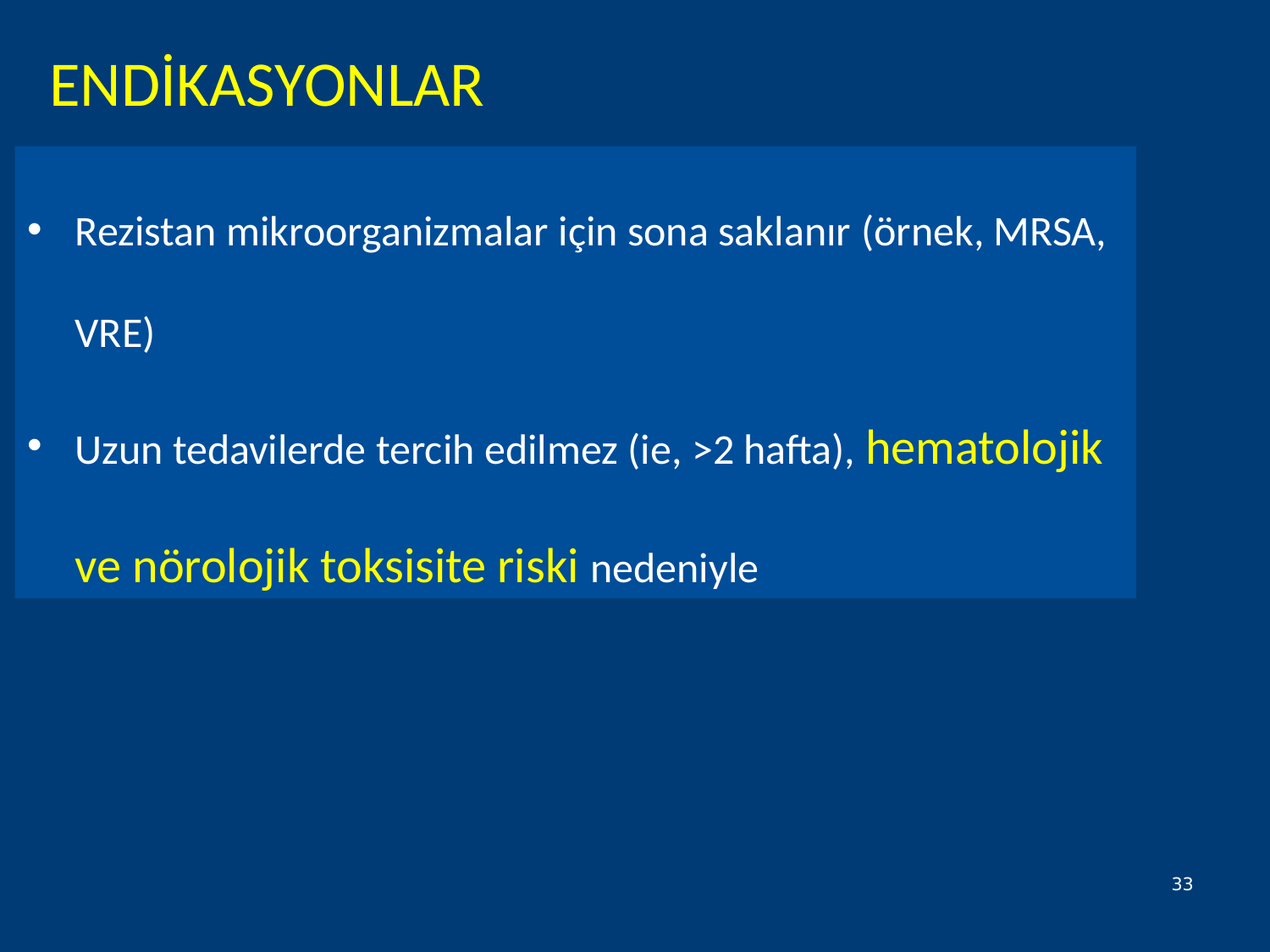

ENDİKASYONLAR
Rezistan mikroorganizmalar için sona saklanır (örnek, MRSA, VRE)
Uzun tedavilerde tercih edilmez (ie, >2 hafta), hematolojik ve nörolojik toksisite riski nedeniyle
33